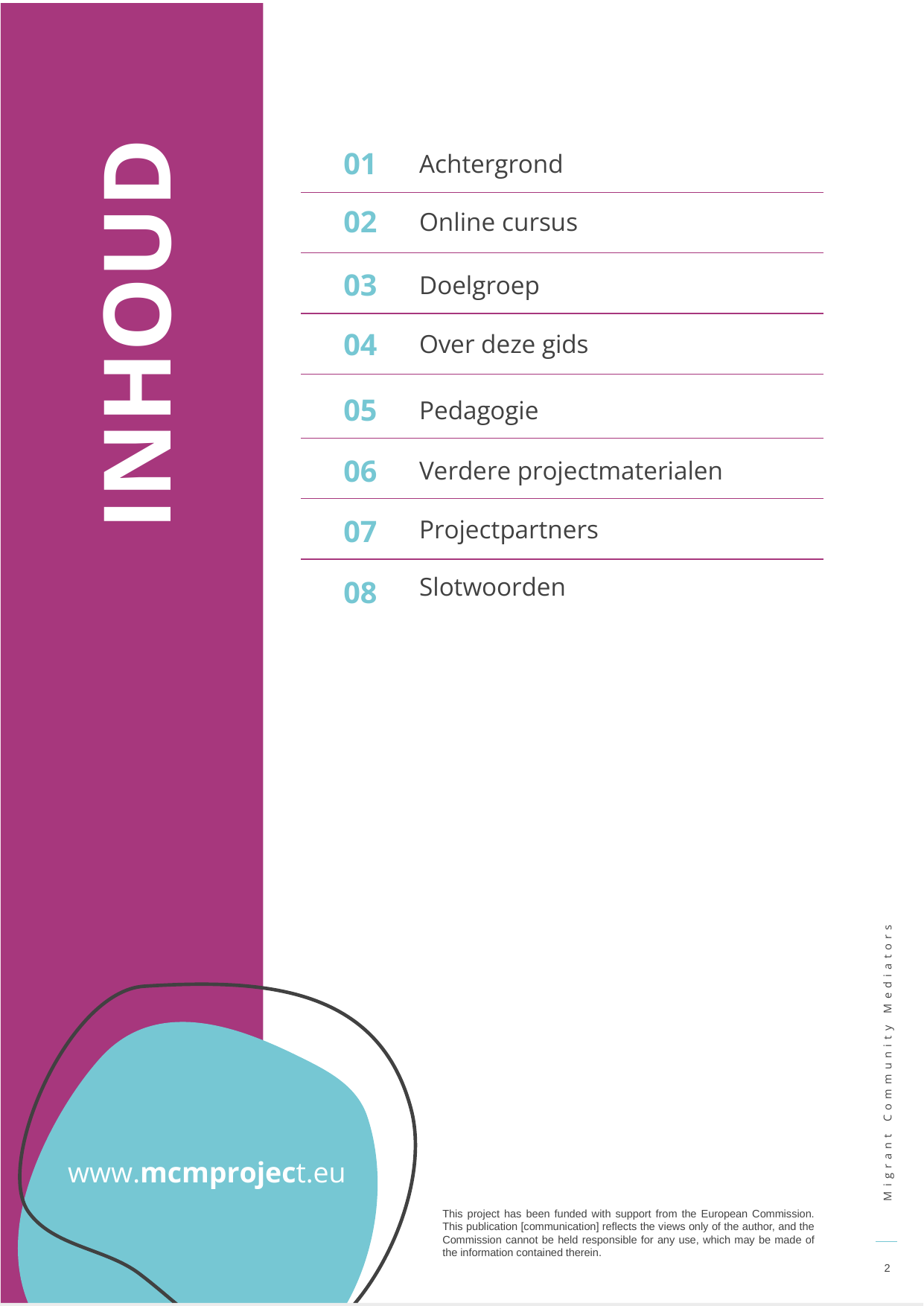

01
Achtergrond
02
Online cursus
03
Doelgroep
04
Over deze gids
INHOUD
05
Pedagogie
06
Verdere projectmaterialen
Projectpartners
07
Slotwoorden
08
2